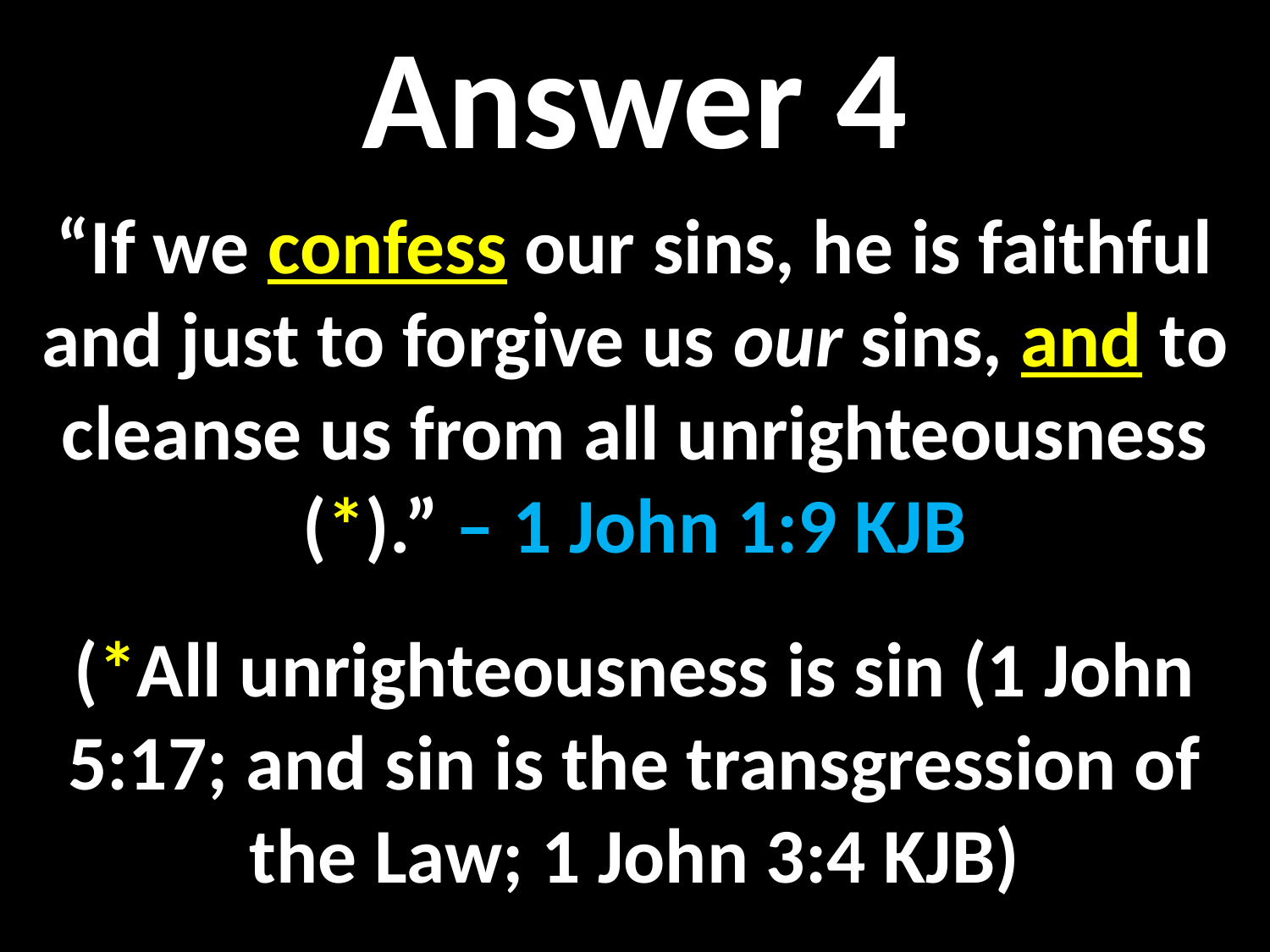

Answer 4
“If we confess our sins, he is faithful and just to forgive us our sins, and to cleanse us from all unrighteousness (*).” – 1 John 1:9 KJB

(*All unrighteousness is sin (1 John 5:17; and sin is the transgression of the Law; 1 John 3:4 KJB)